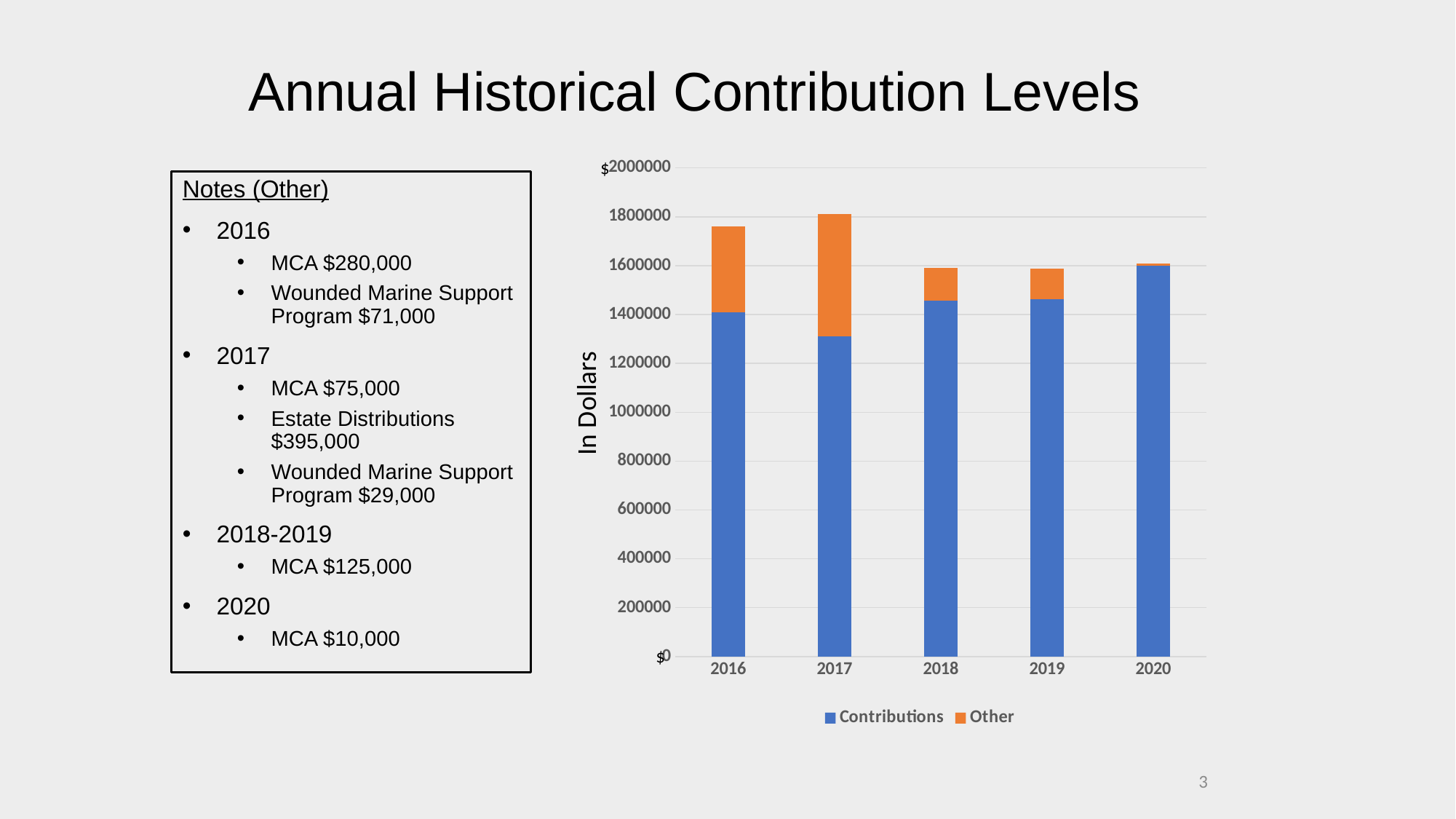

Annual Historical Contribution Levels

### Chart

| Category | Contributions | Other |
|---|---|---|
| 2016 | 1409196.0 | 350500.0 |
| 2017 | 1311910.0 | 499000.0 |
| 2018 | 1457862.0 | 132000.0 |
| 2019 | 1462362.0 | 125000.0 |
| 2020 | 1599416.0 | 10000.0 |
$
Notes (Other)
2016
MCA $280,000
Wounded Marine Support Program $71,000
2017
MCA $75,000
Estate Distributions $395,000
Wounded Marine Support Program $29,000
2018-2019
MCA $125,000
2020
MCA $10,000
In Dollars
$
3